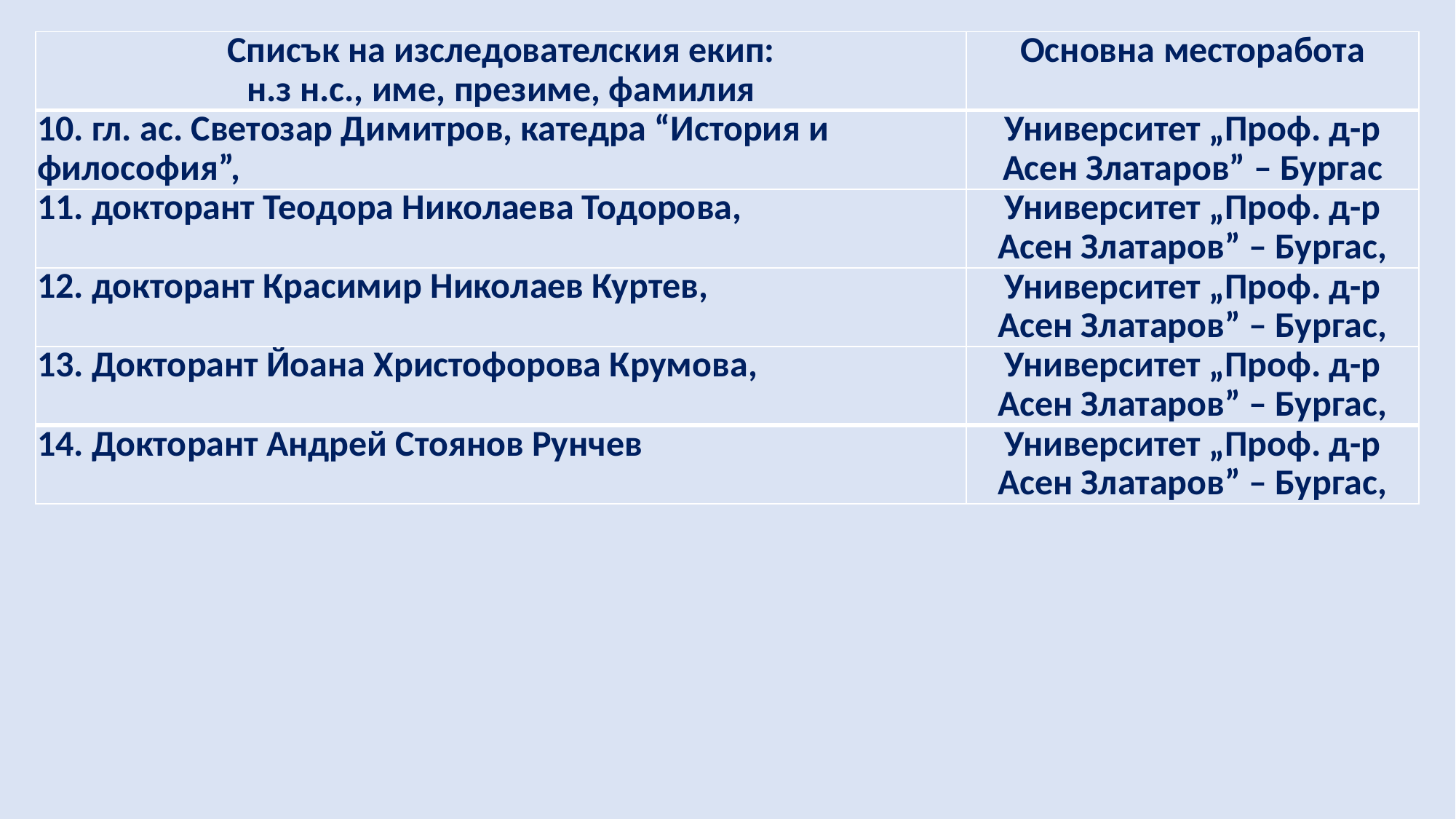

| Списък на изследователския екип: н.з н.с., име, презиме, фамилия | Основна месторабота |
| --- | --- |
| 10. гл. ас. Светозар Димитров, катедра “История и философия”, | Университет „Проф. д-р Асен Златаров” – Бургас |
| 11. докторант Теодора Николаева Тодорова, | Университет „Проф. д-р Асен Златаров” – Бургас, |
| 12. докторант Красимир Николаев Куртев, | Университет „Проф. д-р Асен Златаров” – Бургас, |
| 13. Докторант Йоана Христофорова Крумова, | Университет „Проф. д-р Асен Златаров” – Бургас, |
| 14. Докторант Андрей Стоянов Рунчев | Университет „Проф. д-р Асен Златаров” – Бургас, |